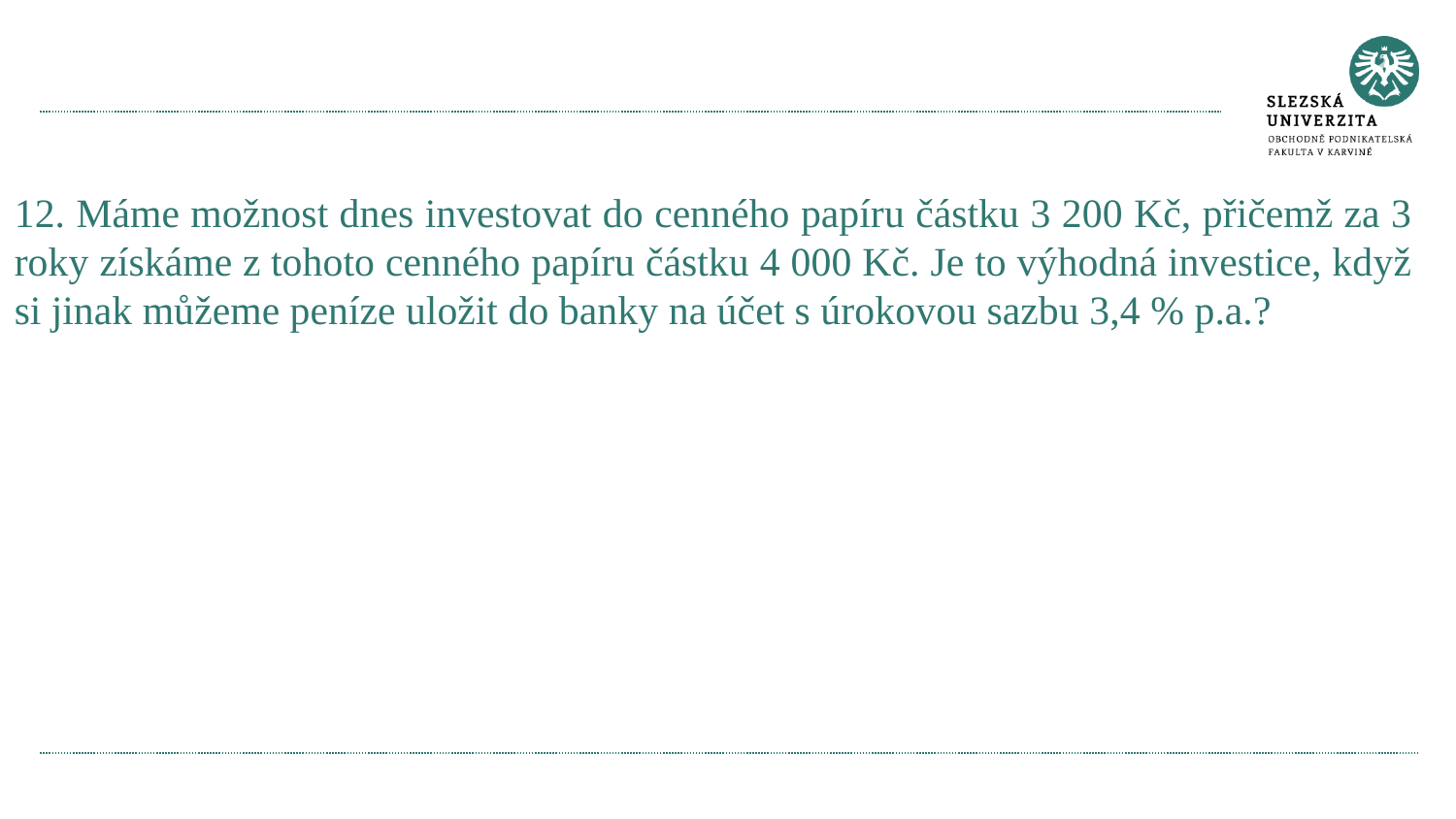

#
12. Máme možnost dnes investovat do cenného papíru částku 3 200 Kč, přičemž za 3 roky získáme z tohoto cenného papíru částku 4 000 Kč. Je to výhodná investice, když si jinak můžeme peníze uložit do banky na účet s úrokovou sazbu 3,4 % p.a.?